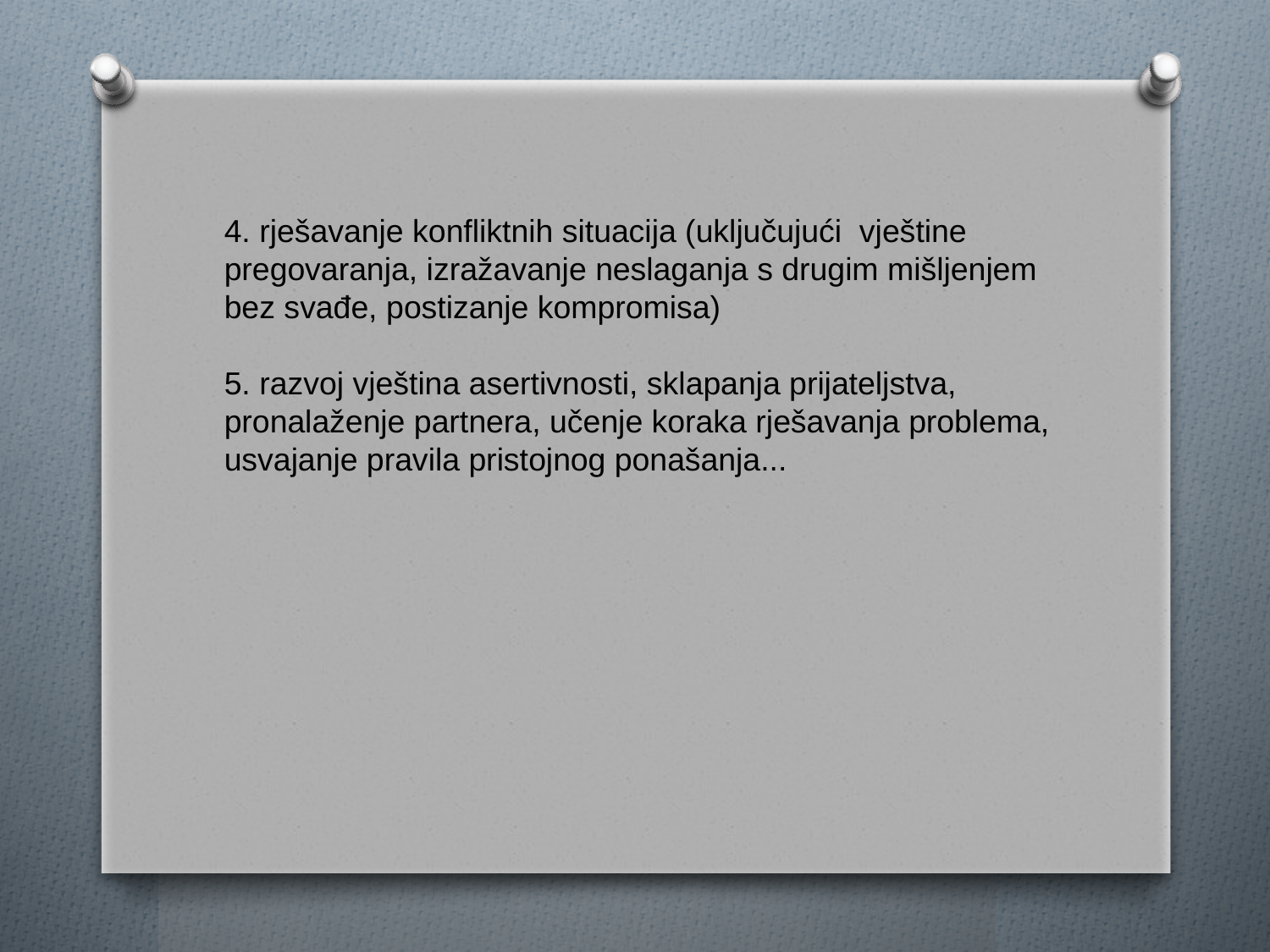

4. rješavanje konfliktnih situacija (uključujući  vještine pregovaranja, izražavanje neslaganja s drugim mišljenjem bez svađe, postizanje kompromisa)

5. razvoj vještina asertivnosti, sklapanja prijateljstva, pronalaženje partnera, učenje koraka rješavanja problema, usvajanje pravila pristojnog ponašanja...